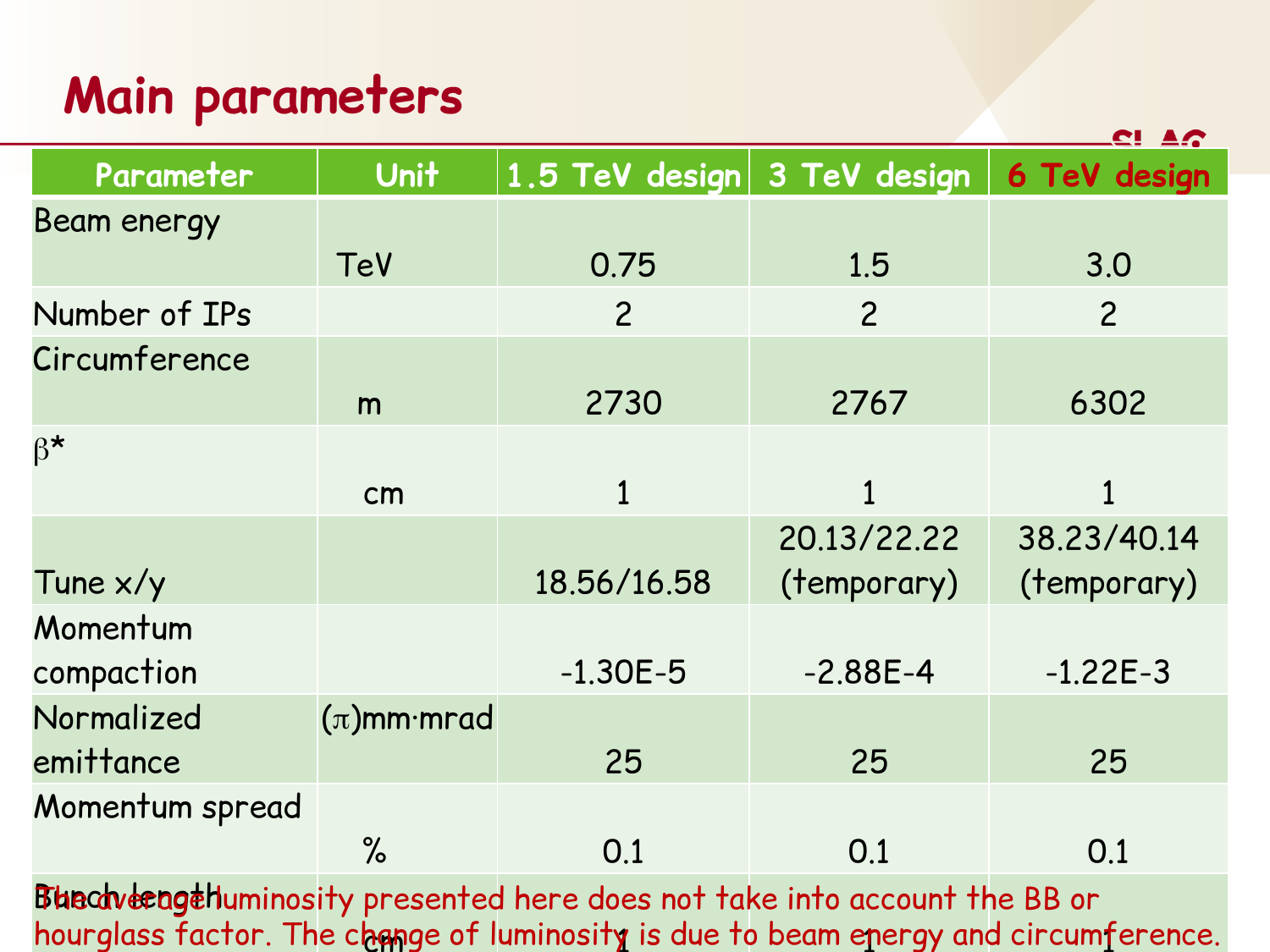

# Main parameters
| Parameter | Unit | 1.5 TeV design | 3 TeV design | 6 TeV design |
| --- | --- | --- | --- | --- |
| Beam energy | TeV | 0.75 | 1.5 | 3.0 |
| Number of IPs |  | 2 | 2 | 2 |
| Circumference | m | 2730 | 2767 | 6302 |
| β\* | cm | 1 | 1 | 1 |
| Tune x/y |  | 18.56/16.58 | 20.13/22.22 (temporary) | 38.23/40.14 (temporary) |
| Momentum compaction |  | -1.30E-5 | -2.88E-4 | -1.22E-3 |
| Normalized emittance | (π)mm·mrad | 25 | 25 | 25 |
| Momentum spread | % | 0.1 | 0.1 | 0.1 |
| Bunch length | cm | 1 | 1 | 1 |
| Muons/bunch | 1012 | 2 | 2 | 2 |
| Repetition rate | Hz | 15 | 15 | 15 |
| Average luminosity | 1034 cm-2s-1 | 1.1 | 4.5 | 7.1 |
The average luminosity presented here does not take into account the BB or hourglass factor. The change of luminosity is due to beam energy and circumference.